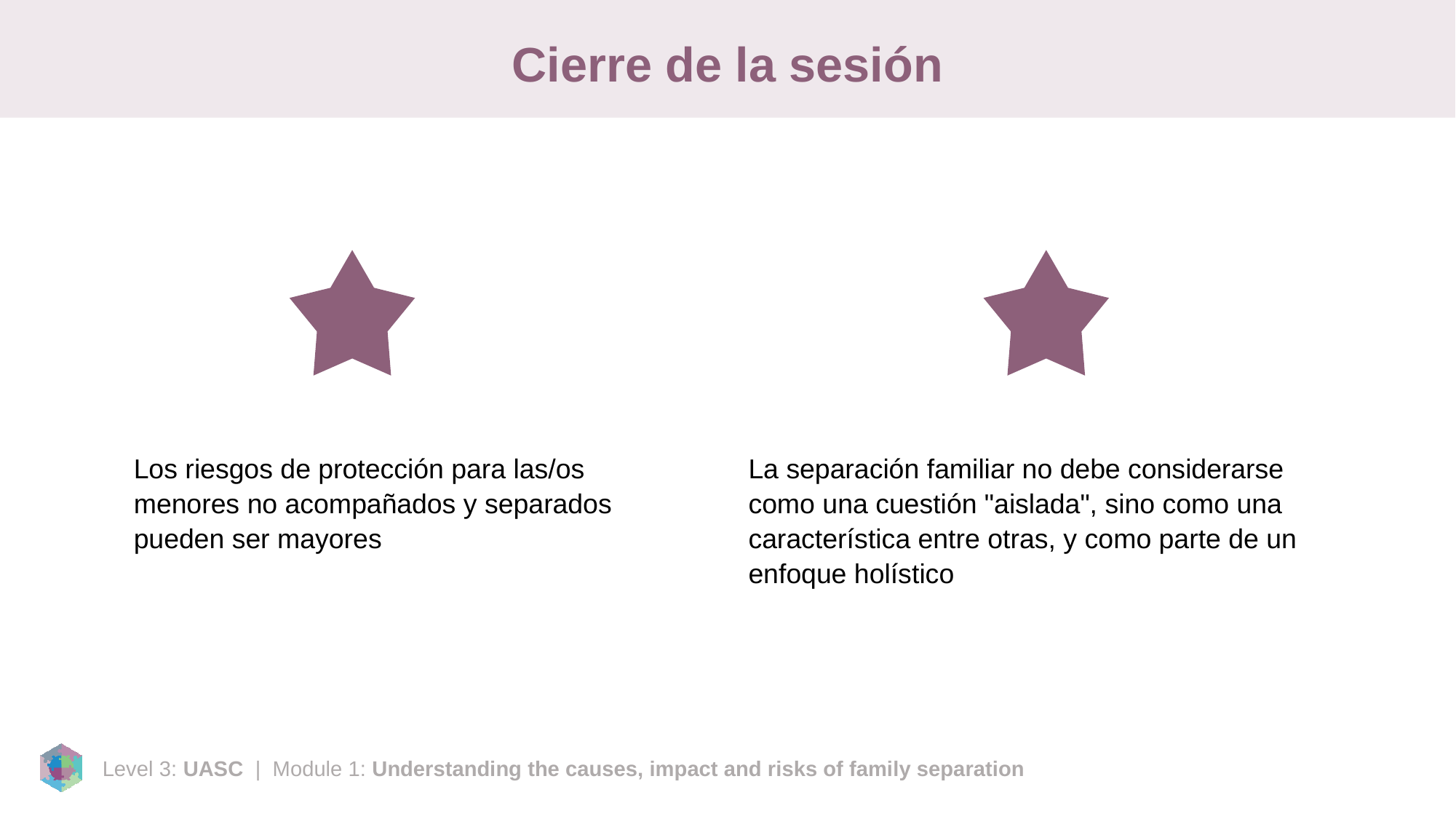

# Cierre de la sesión

Los riesgos de protección para las/os menores no acompañados y separados pueden ser mayores
La separación familiar no debe considerarse como una cuestión "aislada", sino como una característica entre otras, y como parte de un enfoque holístico